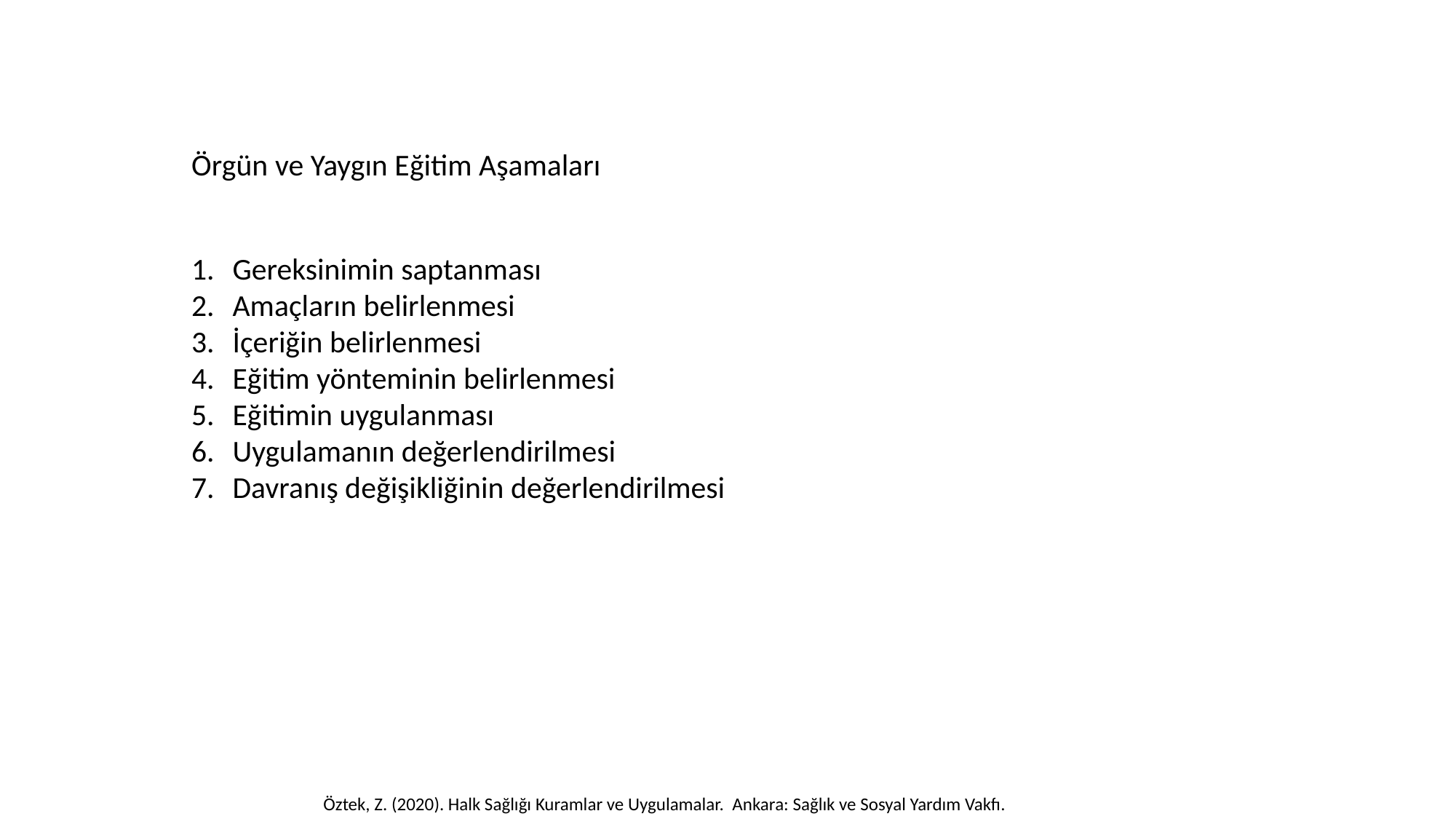

Örgün ve Yaygın Eğitim Aşamaları
Gereksinimin saptanması
Amaçların belirlenmesi
İçeriğin belirlenmesi
Eğitim yönteminin belirlenmesi
Eğitimin uygulanması
Uygulamanın değerlendirilmesi
Davranış değişikliğinin değerlendirilmesi
Öztek, Z. (2020). Halk Sağlığı Kuramlar ve Uygulamalar.  Ankara: Sağlık ve Sosyal Yardım Vakfı.